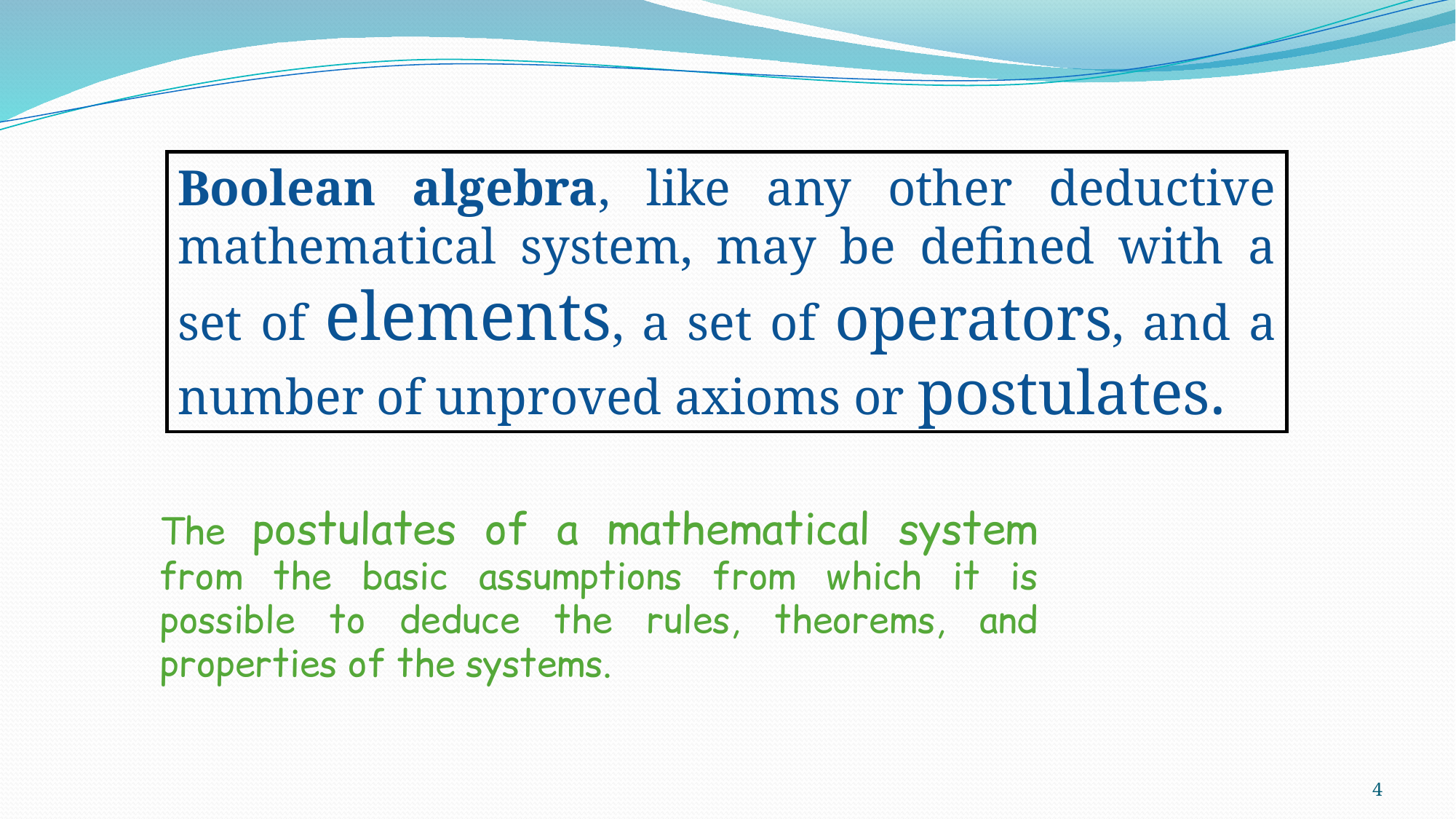

Boolean algebra, like any other deductive mathematical system, may be defined with a set of elements, a set of operators, and a number of unproved axioms or postulates.
The postulates of a mathematical system from the basic assumptions from which it is possible to deduce the rules, theorems, and properties of the systems.
4